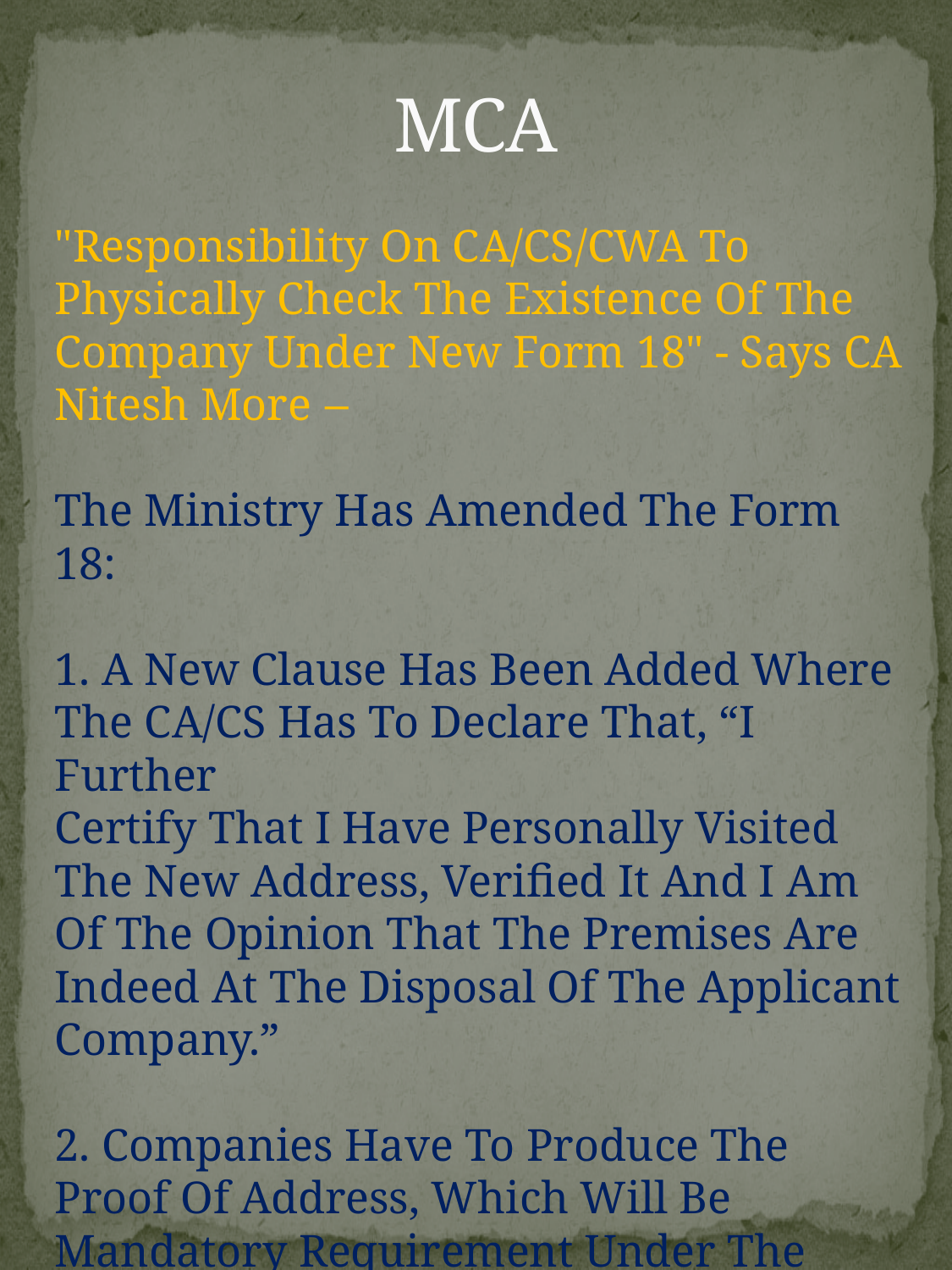

# MCA
"Responsibility On CA/CS/CWA To Physically Check The Existence Of The Company Under New Form 18" - Says CA Nitesh More –

The Ministry Has Amended The Form 18:

1. A New Clause Has Been Added Where The CA/CS Has To Declare That, “I Further
Certify That I Have Personally Visited The New Address, Verified It And I Am Of The Opinion That The Premises Are Indeed At The Disposal Of The Applicant Company.”

2. Companies Have To Produce The Proof Of Address, Which Will Be Mandatory Requirement Under The New Form 18.